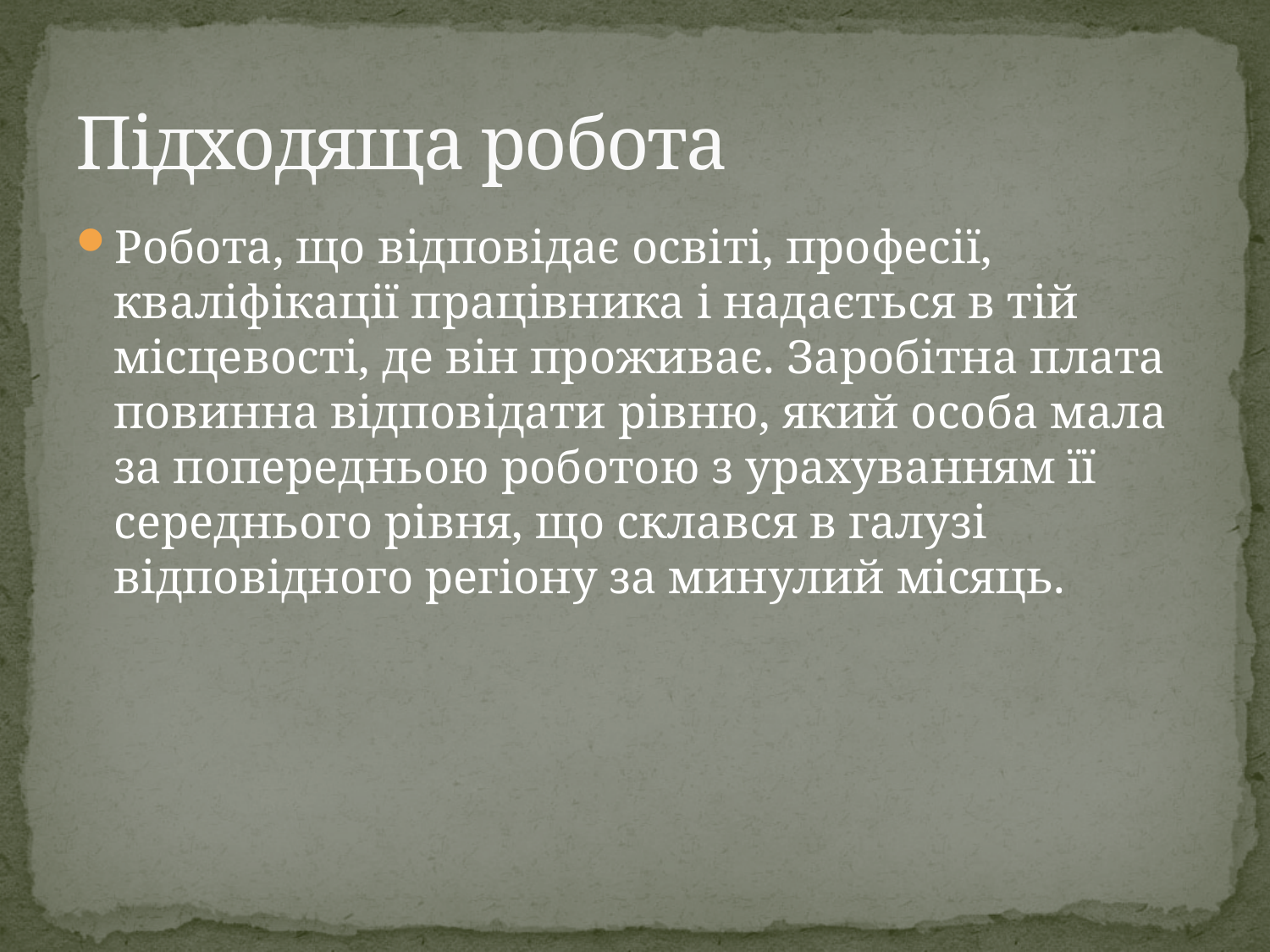

# Підходяща робота
Робота, що відповідає освіті, професії, кваліфікації працівника і надається в тій місцевості, де він проживає. Заробітна плата повинна відповідати рівню, який особа мала за попередньою роботою з урахуванням її середнього рівня, що склався в галузі відповідного регіону за минулий місяць.